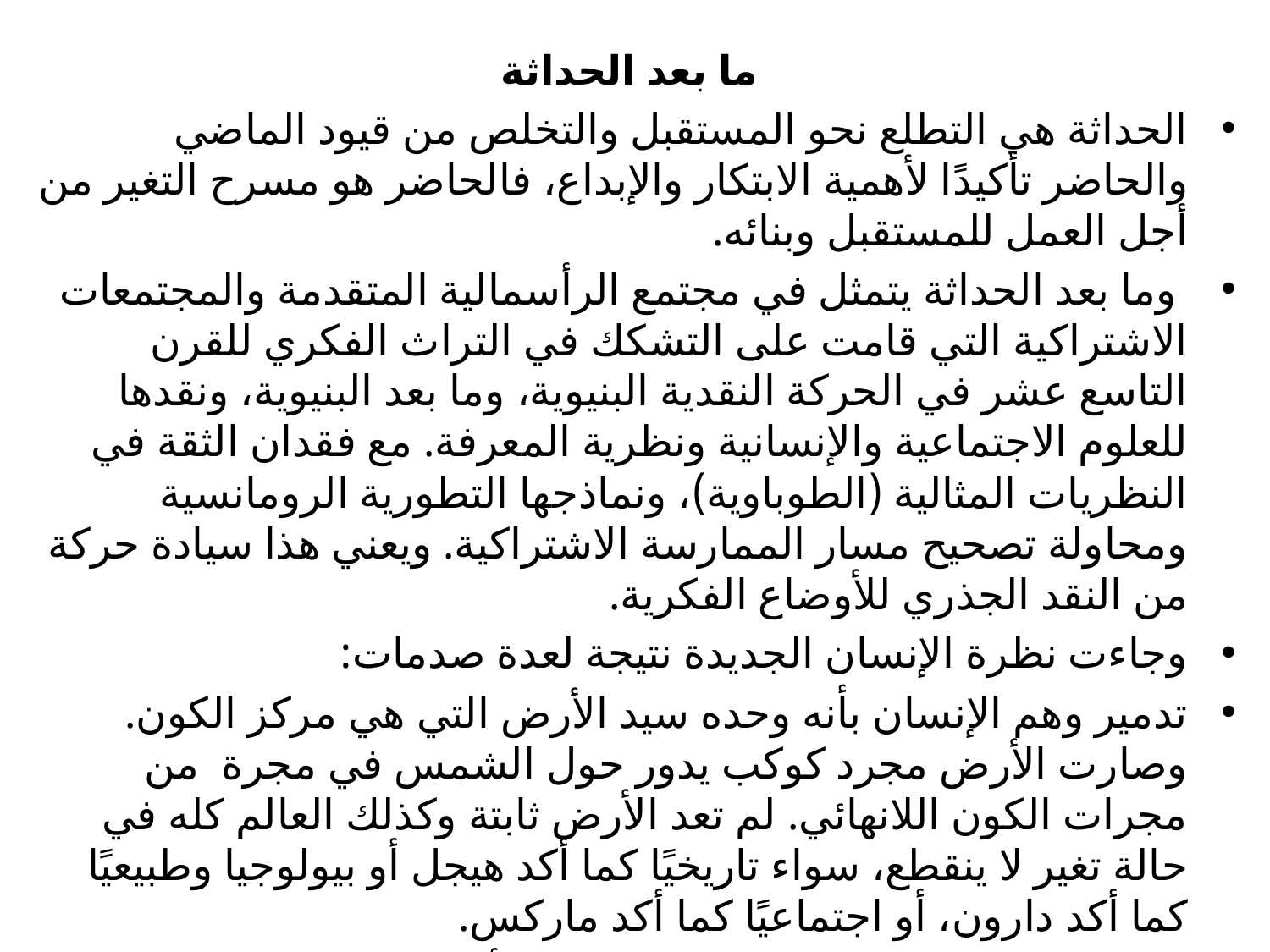

# ما بعد الحداثة
الحداثة هي التطلع نحو المستقبل والتخلص من قيود الماضي والحاضر تأكيدًا لأهمية الابتكار والإبداع، فالحاضر هو مسرح التغير من أجل العمل للمستقبل وبنائه.
 وما بعد الحداثة يتمثل في مجتمع الرأسمالية المتقدمة والمجتمعات الاشتراكية التي قامت على التشكك في التراث الفكري للقرن التاسع عشر في الحركة النقدية البنيوية، وما بعد البنيوية، ونقدها للعلوم الاجتماعية والإنسانية ونظرية المعرفة. مع فقدان الثقة في النظريات المثالية (الطوباوية)، ونماذجها التطورية الرومانسية ومحاولة تصحيح مسار الممارسة الاشتراكية. ويعني هذا سيادة حركة من النقد الجذري للأوضاع الفكرية.
وجاءت نظرة الإنسان الجديدة نتيجة لعدة صدمات:
تدمير وهم الإنسان بأنه وحده سيد الأرض التي هي مركز الكون. وصارت الأرض مجرد كوكب يدور حول الشمس في مجرة  من مجرات الكون اللانهائي. لم تعد الأرض ثابتة وكذلك العالم كله في حالة تغير لا ينقطع، سواء تاريخيًا كما أكد هيجل أو بيولوجيا وطبيعيًا كما أكد دارون، أو اجتماعيًا كما أكد ماركس.
ومع الصدمة السيكولوجية عرف الإنسان أن عقله ليس إلا مجرد خليط من القوى اللاشعورية.